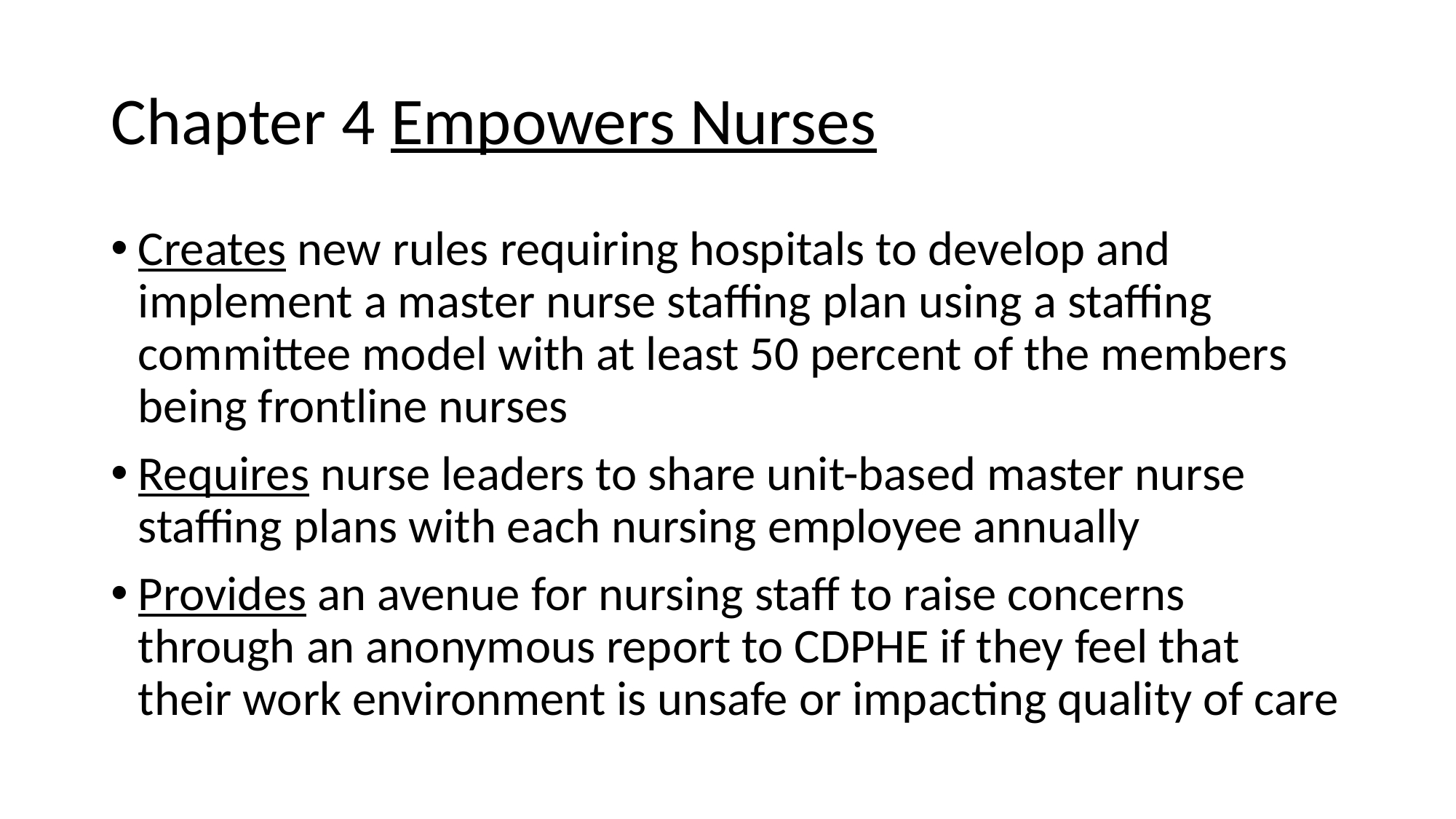

# Chapter 4 Empowers Nurses
Creates new rules requiring hospitals to develop and implement a master nurse staffing plan using a staffing committee model with at least 50 percent of the members being frontline nurses
Requires nurse leaders to share unit-based master nurse staffing plans with each nursing employee annually
Provides an avenue for nursing staff to raise concerns through an anonymous report to CDPHE if they feel that their work environment is unsafe or impacting quality of care